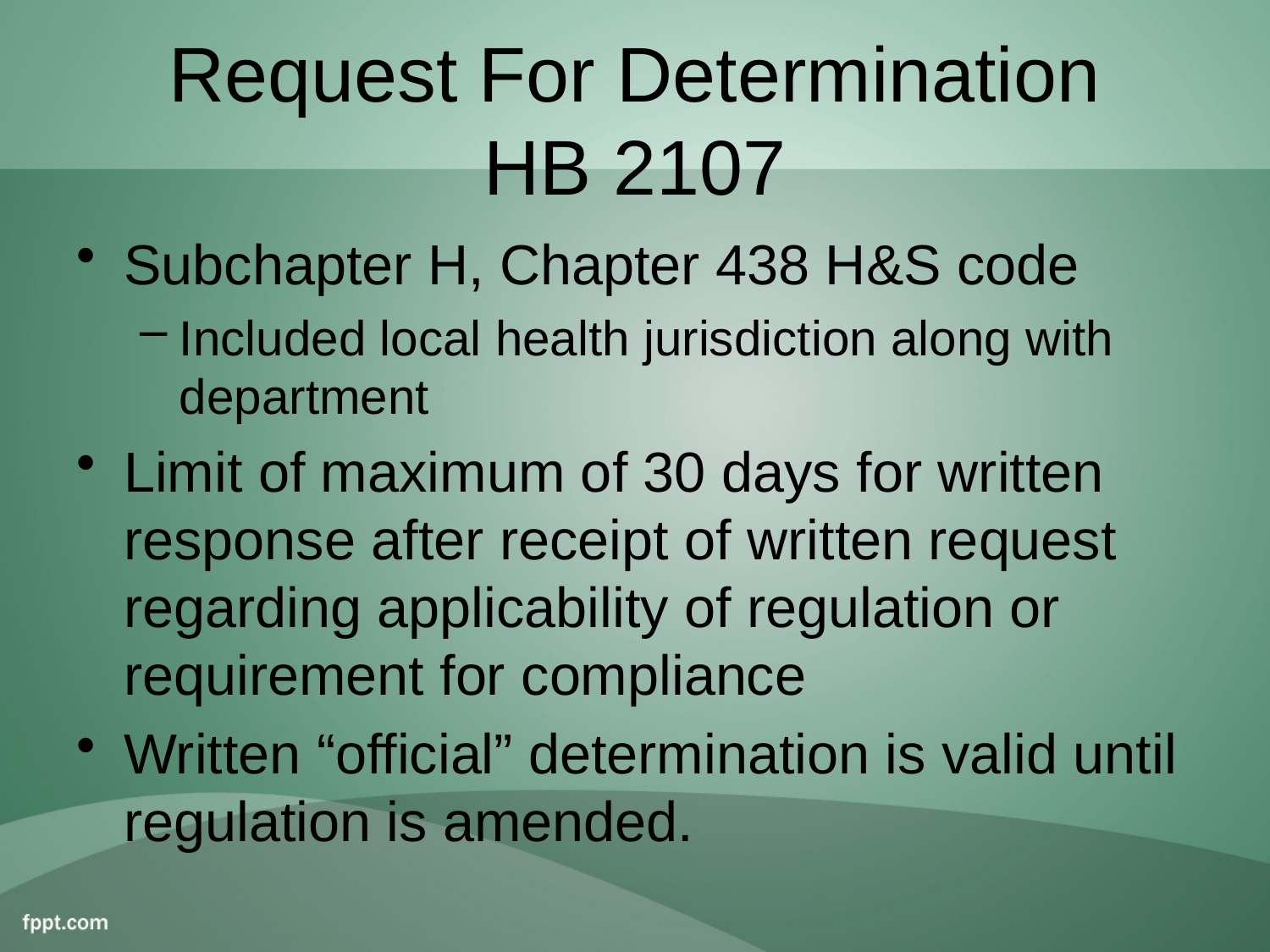

# Request For Determination HB 2107
Subchapter H, Chapter 438 H&S code
Included local health jurisdiction along with department
Limit of maximum of 30 days for written response after receipt of written request regarding applicability of regulation or requirement for compliance
Written “official” determination is valid until regulation is amended.